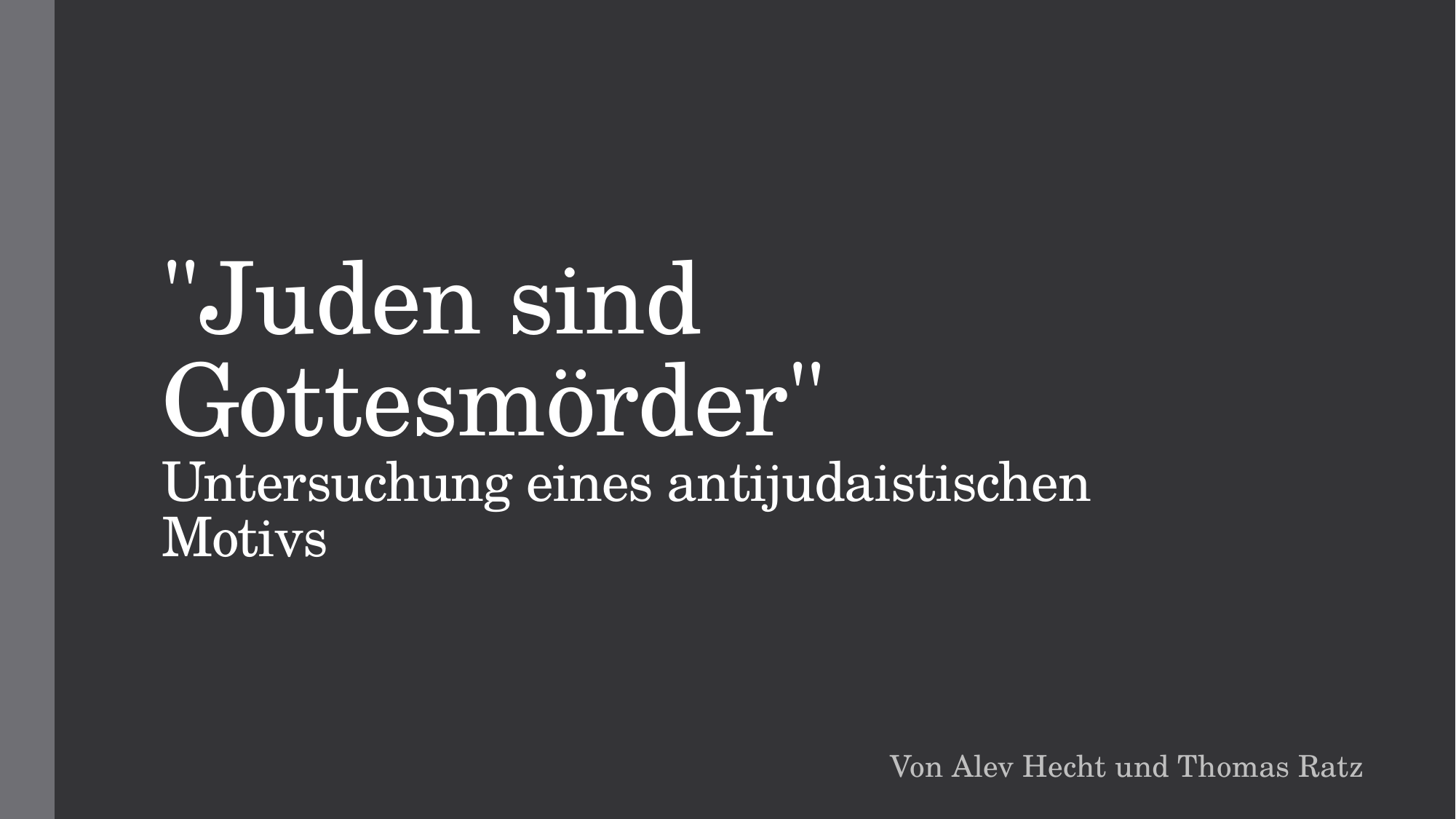

# "Juden sind Gottesmörder" Untersuchung eines antijudaistischen Motivs
Von Alev Hecht und Thomas Ratz